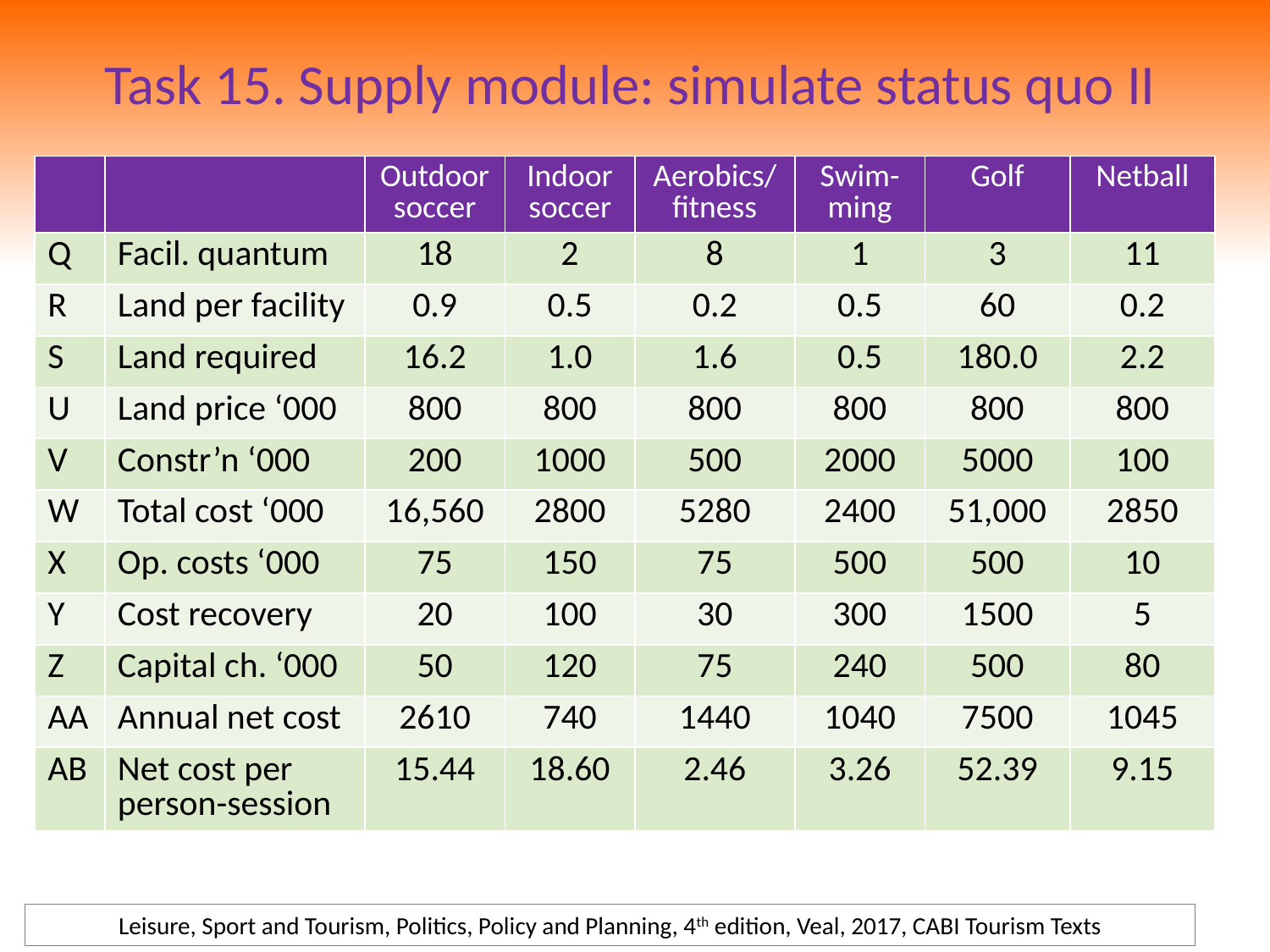

# Task 15. Supply module: simulate status quo II
|  |  | Outdoor soccer | Indoor soccer | Aerobics/fitness | Swim- ming | Golf | Netball |
| --- | --- | --- | --- | --- | --- | --- | --- |
| Q | Facil. quantum | 18 | 2 | 8 | 1 | 3 | 11 |
| R | Land per facility | 0.9 | 0.5 | 0.2 | 0.5 | 60 | 0.2 |
| S | Land required | 16.2 | 1.0 | 1.6 | 0.5 | 180.0 | 2.2 |
| U | Land price ‘000 | 800 | 800 | 800 | 800 | 800 | 800 |
| V | Constr’n ‘000 | 200 | 1000 | 500 | 2000 | 5000 | 100 |
| W | Total cost ‘000 | 16,560 | 2800 | 5280 | 2400 | 51,000 | 2850 |
| X | Op. costs ‘000 | 75 | 150 | 75 | 500 | 500 | 10 |
| Y | Cost recovery | 20 | 100 | 30 | 300 | 1500 | 5 |
| Z | Capital ch. ‘000 | 50 | 120 | 75 | 240 | 500 | 80 |
| AA | Annual net cost | 2610 | 740 | 1440 | 1040 | 7500 | 1045 |
| AB | Net cost per person-session | 15.44 | 18.60 | 2.46 | 3.26 | 52.39 | 9.15 |
Leisure, Sport and Tourism, Politics, Policy and Planning, 4th edition, Veal, 2017, CABI Tourism Texts